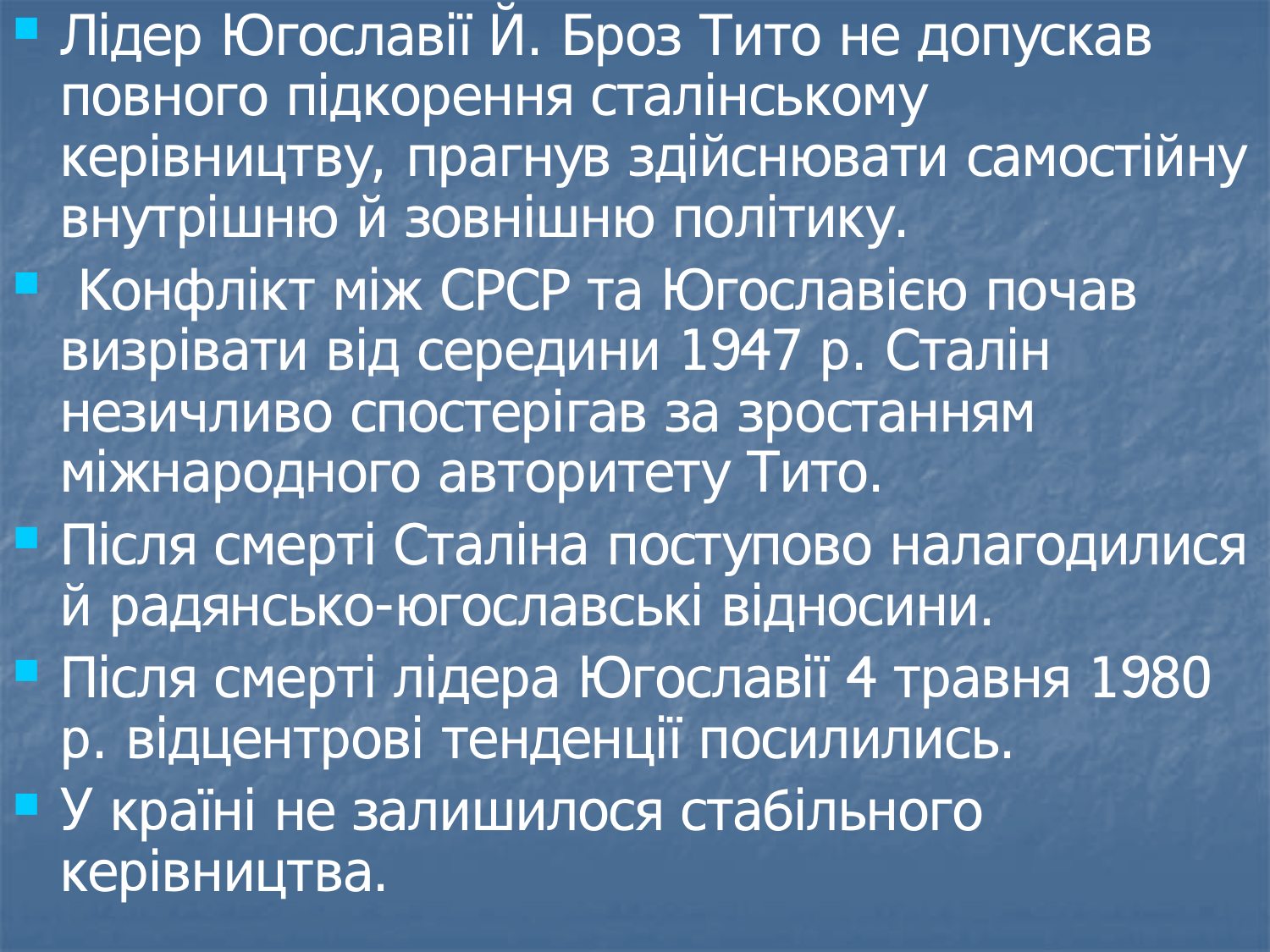

Лідер Югославії Й. Броз Тито не допускав повного підкорення сталінському керівництву, прагнув здійснювати самостійну внутрішню й зовнішню політику.
 Конфлікт між СРСР та Югославією почав визрівати від середини 1947 р. Сталін незичливо спостерігав за зростанням міжнародного авторитету Тито.
Після смерті Сталіна поступово налагодилися й радянсько-югославські відносини.
Після смерті лідера Югославії 4 травня 1980 р. відцентрові тенденції посилились.
У країні не залишилося стабільного керівництва.